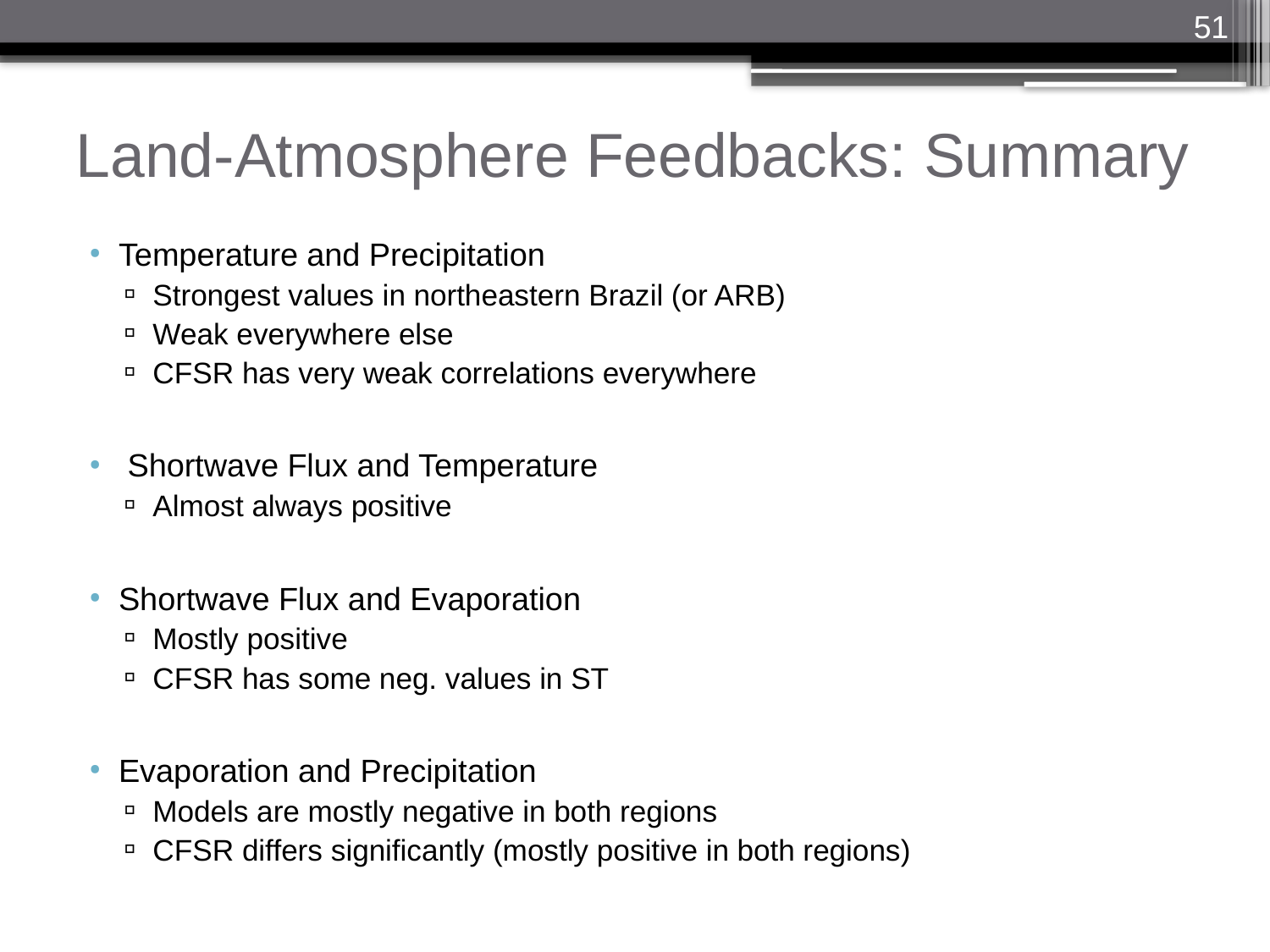

51
# Land-Atmosphere Feedbacks: Summary
Temperature and Precipitation
Strongest values in northeastern Brazil (or ARB)
Weak everywhere else
CFSR has very weak correlations everywhere

 Shortwave Flux and Temperature
Almost always positive

Shortwave Flux and Evaporation
Mostly positive
CFSR has some neg. values in ST

Evaporation and Precipitation
Models are mostly negative in both regions
CFSR differs significantly (mostly positive in both regions)